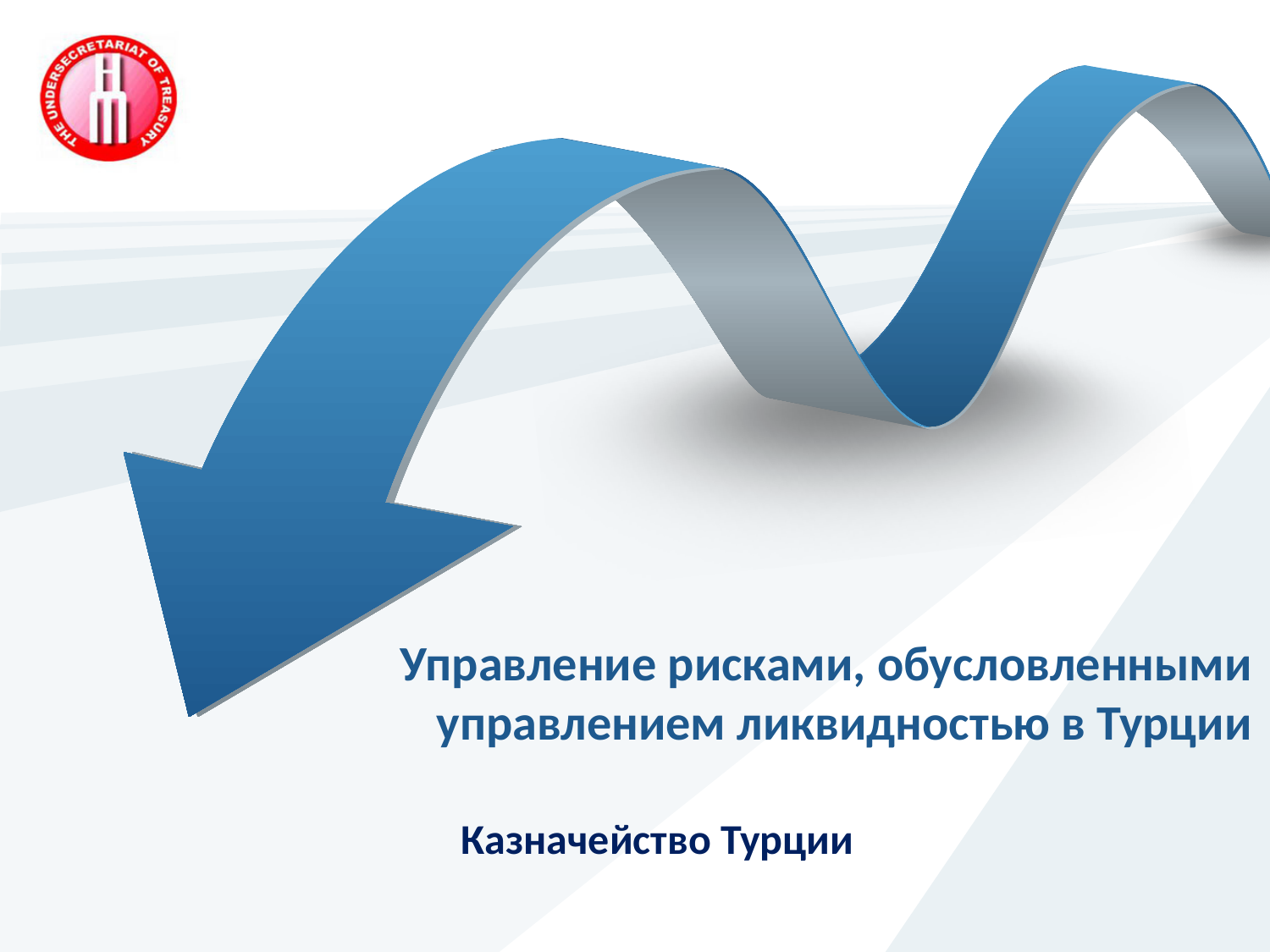

# Управление рисками, обусловленными управлением ликвидностью в Турции
Казначейство Турции